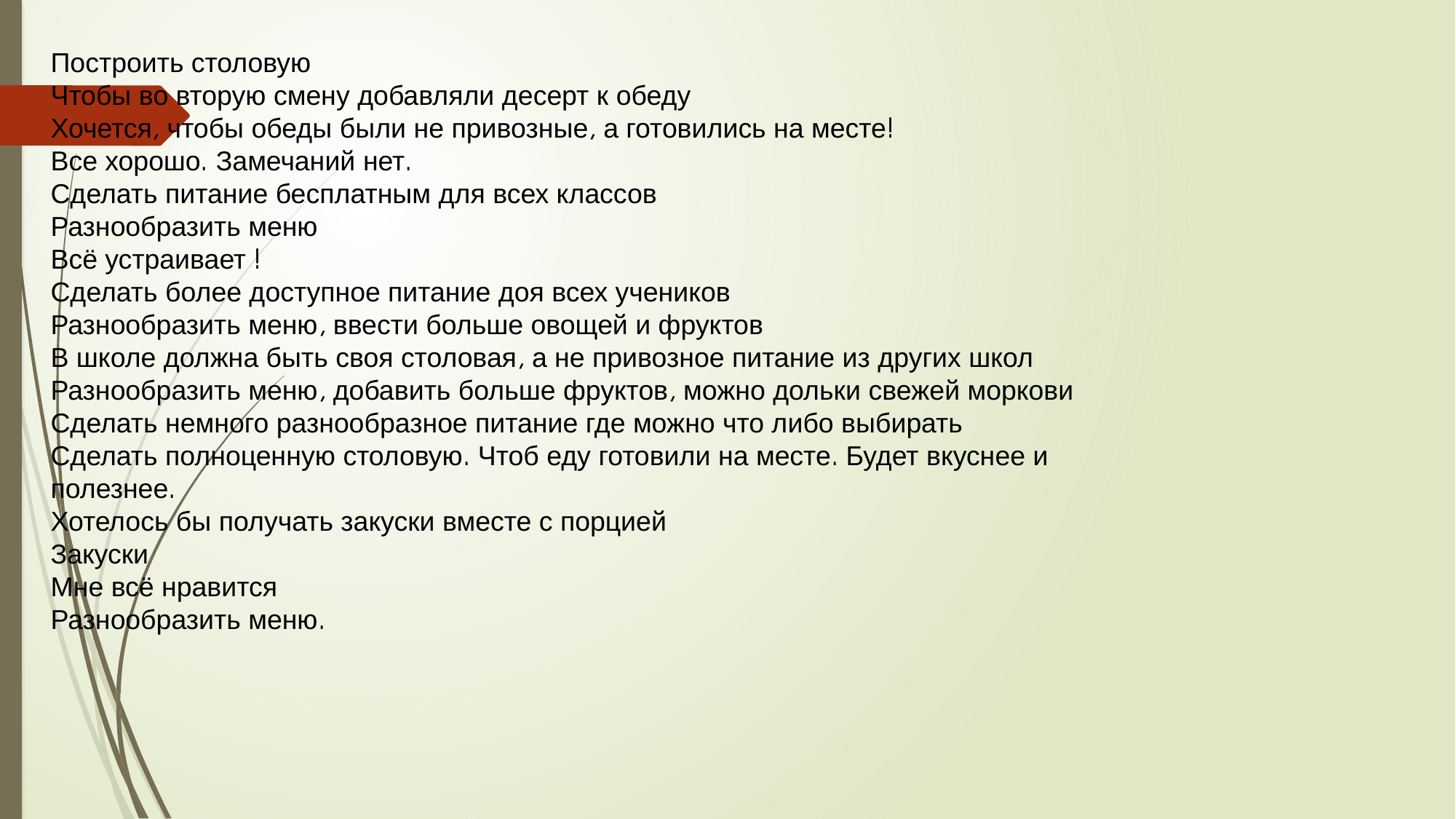

Построить столовую
Чтобы во вторую смену добавляли десерт к обеду
Хочется, чтобы обеды были не привозные, а готовились на месте!
Все хорошо. Замечаний нет.
Сделать питание бесплатным для всех классов
Разнообразить меню
Всё устраивает !
Сделать более доступное питание доя всех учеников
Разнообразить меню, ввести больше овощей и фруктов
В школе должна быть своя столовая, а не привозное питание из других школ
Разнообразить меню, добавить больше фруктов, можно дольки свежей моркови
Сделать немного разнообразное питание где можно что либо выбирать
Сделать полноценную столовую. Чтоб еду готовили на месте. Будет вкуснее и полезнее.
Хотелось бы получать закуски вместе с порцией
Закуски
Мне всё нравится
Разнообразить меню.